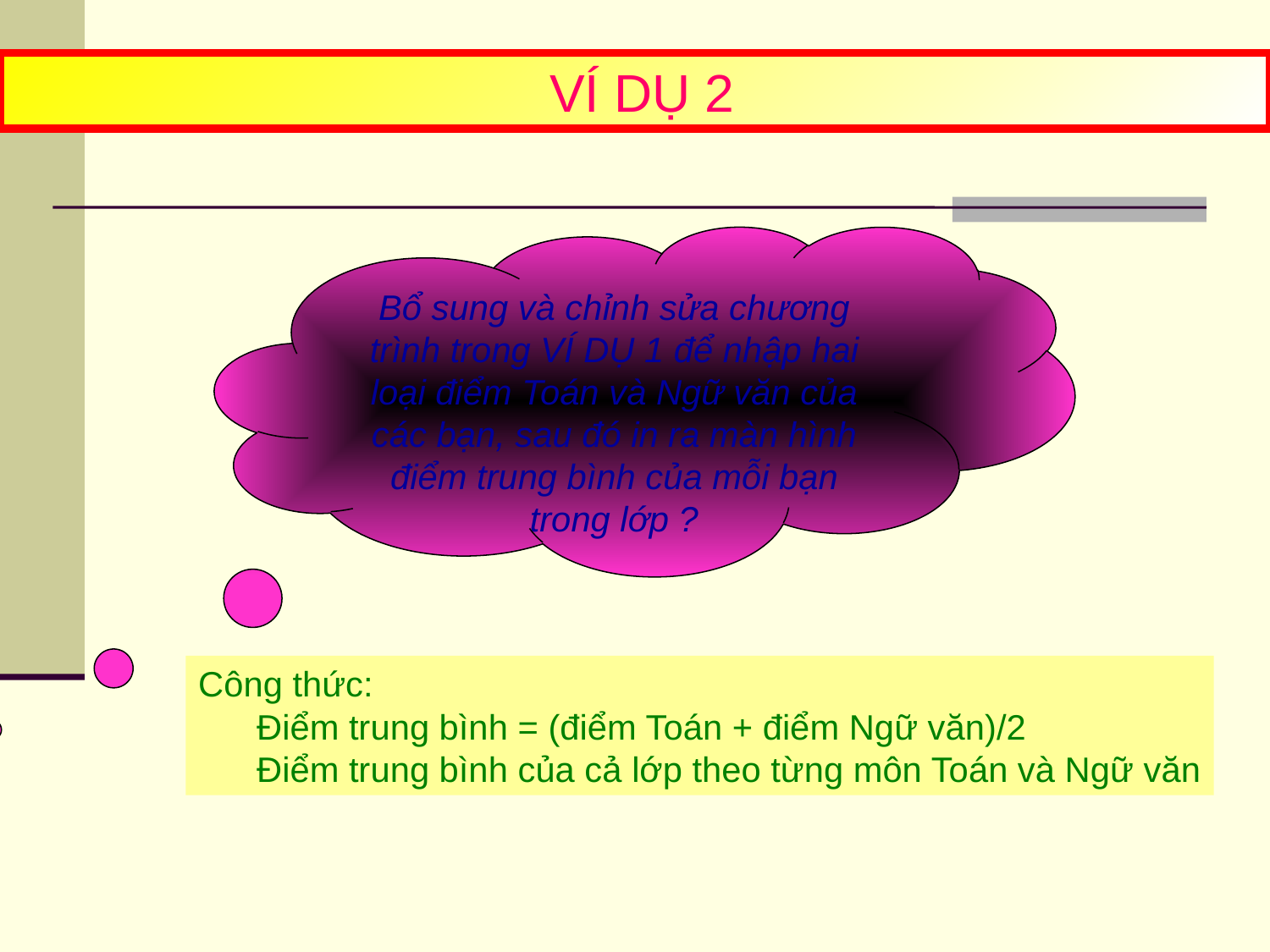

VÍ DỤ 2
Bổ sung và chỉnh sửa chương trình trong VÍ DỤ 1 để nhập hai loại điểm Toán và Ngữ văn của các bạn, sau đó in ra màn hình điểm trung bình của mỗi bạn trong lớp ?
Công thức:
      Điểm trung bình = (điểm Toán + điểm Ngữ văn)/2
      Điểm trung bình của cả lớp theo từng môn Toán và Ngữ văn